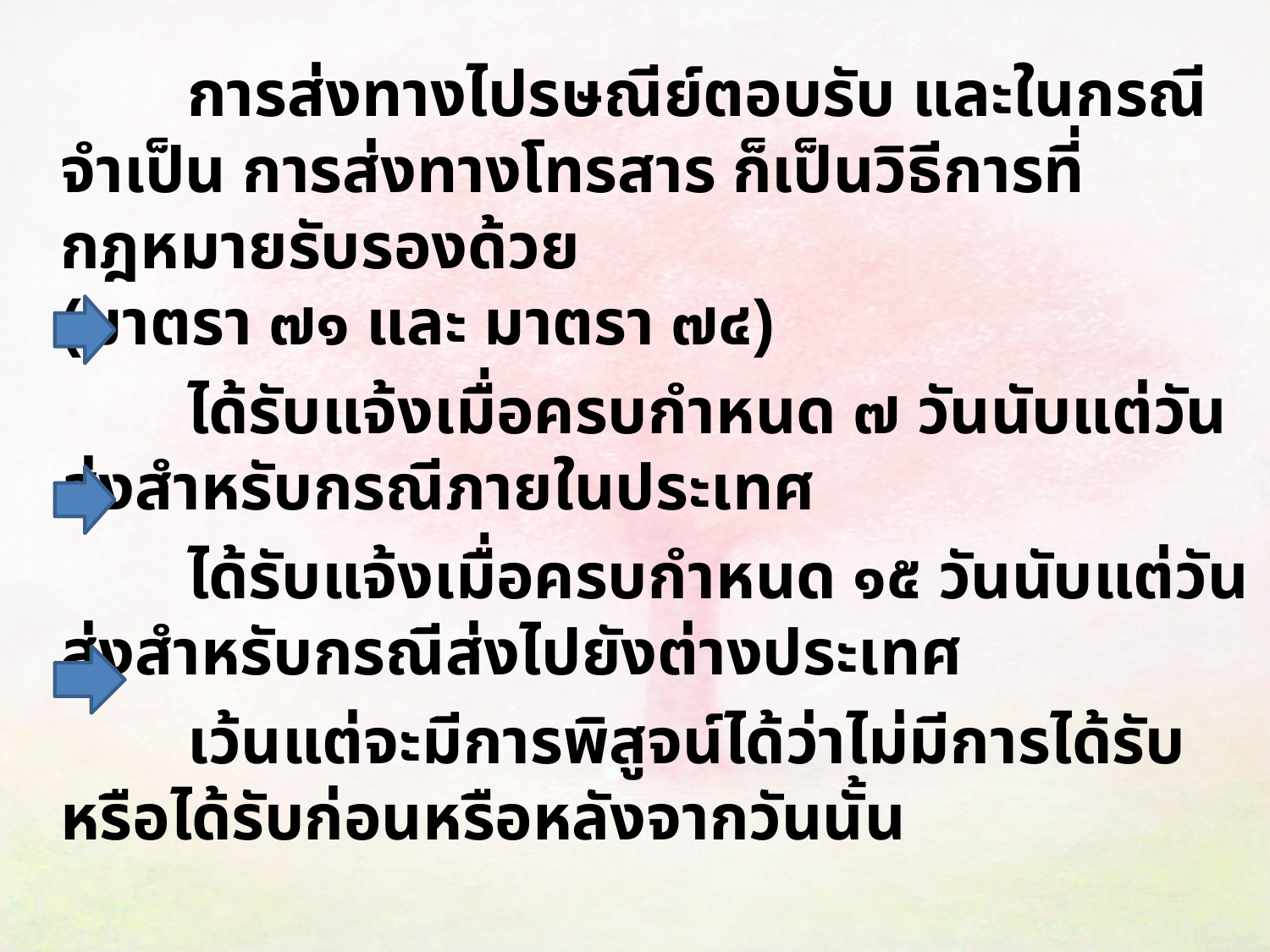

การส่งทางไปรษณีย์ตอบรับ และในกรณีจำเป็น การส่งทางโทรสาร ก็เป็นวิธีการที่กฎหมายรับรองด้วย
(มาตรา ๗๑ และ มาตรา ๗๔)
      	ได้รับแจ้งเมื่อครบกำหนด ๗ วันนับแต่วันส่งสำหรับกรณีภายในประเทศ
      	ได้รับแจ้งเมื่อครบกำหนด ๑๕ วันนับแต่วันส่งสำหรับกรณีส่งไปยังต่างประเทศ
     	เว้นแต่จะมีการพิสูจน์ได้ว่าไม่มีการได้รับหรือได้รับก่อนหรือหลังจากวันนั้น